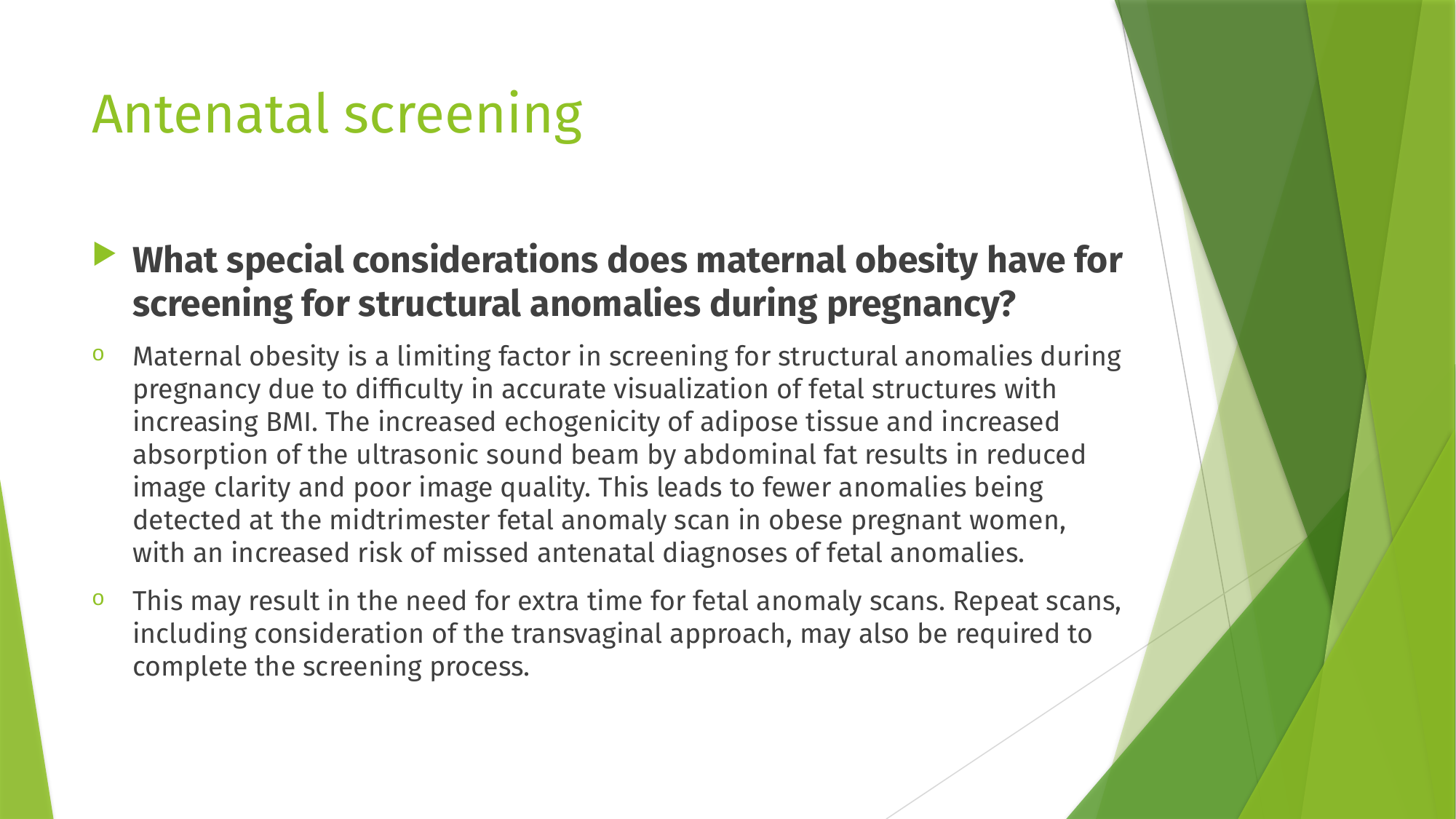

# Antenatal screening
What special considerations does maternal obesity have for screening for structural anomalies during pregnancy?
Maternal obesity is a limiting factor in screening for structural anomalies during pregnancy due to difficulty in accurate visualization of fetal structures with increasing BMI. The increased echogenicity of adipose tissue and increased absorption of the ultrasonic sound beam by abdominal fat results in reduced image clarity and poor image quality. This leads to fewer anomalies being detected at the midtrimester fetal anomaly scan in obese pregnant women, with an increased risk of missed antenatal diagnoses of fetal anomalies.
This may result in the need for extra time for fetal anomaly scans. Repeat scans, including consideration of the transvaginal approach, may also be required to complete the screening process.